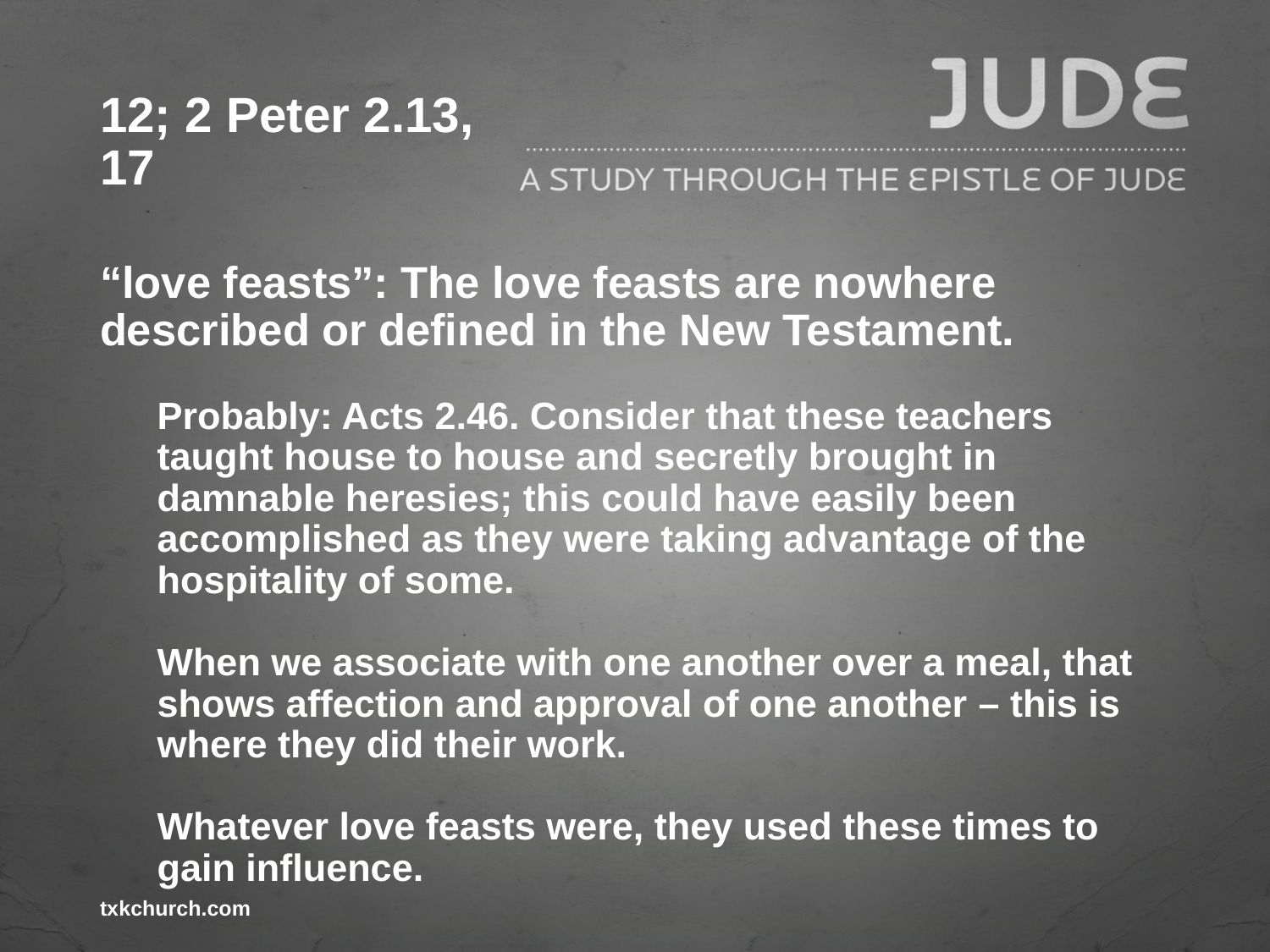

# 12; 2 Peter 2.13, 17
“love feasts”: The love feasts are nowhere described or defined in the New Testament.

Probably: Acts 2.46. Consider that these teachers taught house to house and secretly brought in damnable heresies; this could have easily been accomplished as they were taking advantage of the hospitality of some.

When we associate with one another over a meal, that shows affection and approval of one another – this is where they did their work.

Whatever love feasts were, they used these times to gain influence.
txkchurch.com